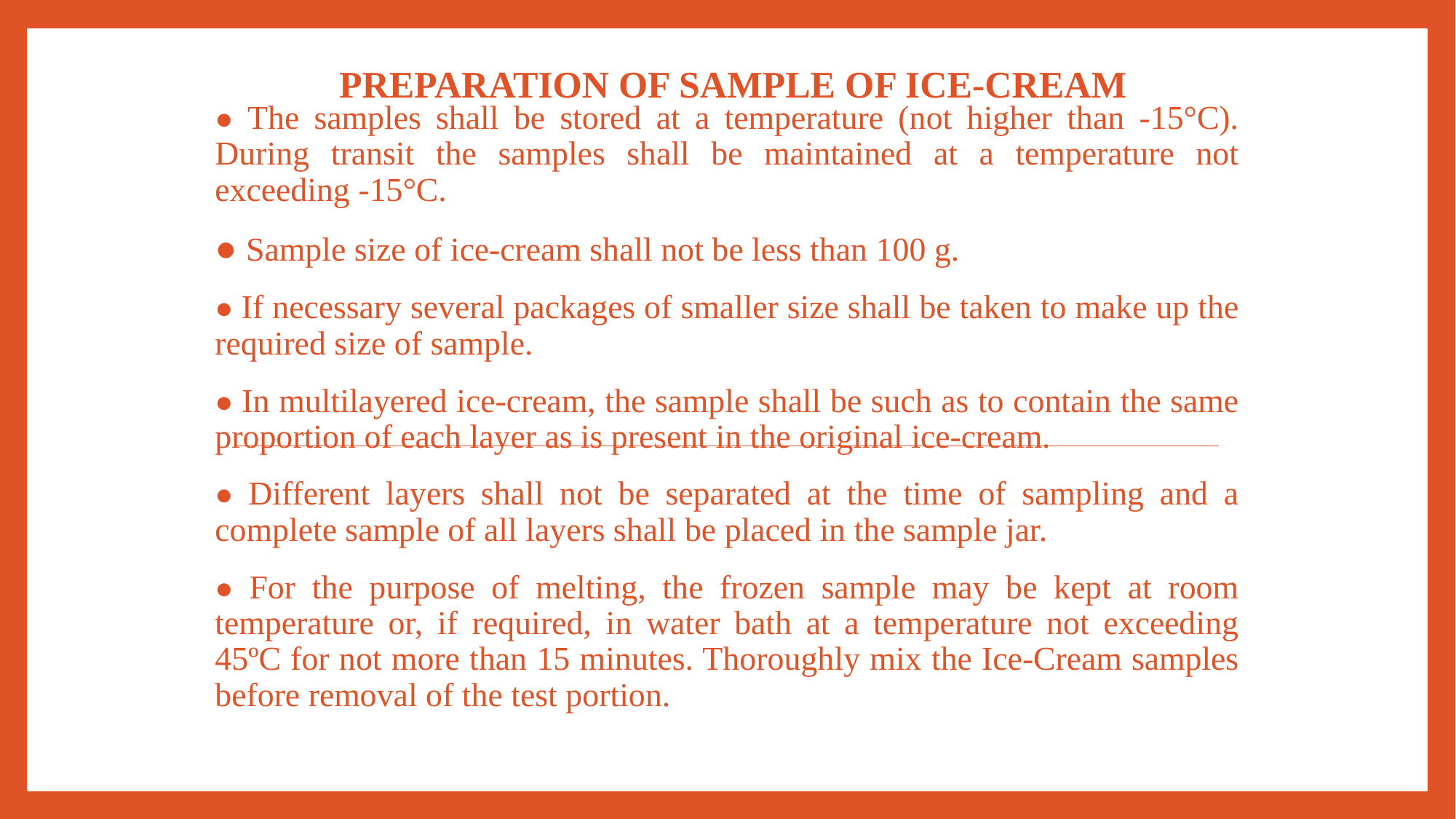

# Preparation of sample of Ice-Cream
● The samples shall be stored at a temperature (not higher than -15°C). During transit the samples shall be maintained at a temperature not exceeding -15°C.
● Sample size of ice-cream shall not be less than 100 g.
● If necessary several packages of smaller size shall be taken to make up the required size of sample.
● In multilayered ice-cream, the sample shall be such as to contain the same proportion of each layer as is present in the original ice-cream.
● Different layers shall not be separated at the time of sampling and a complete sample of all layers shall be placed in the sample jar.
● For the purpose of melting, the frozen sample may be kept at room temperature or, if required, in water bath at a temperature not exceeding 45ºC for not more than 15 minutes. Thoroughly mix the Ice-Cream samples before removal of the test portion.